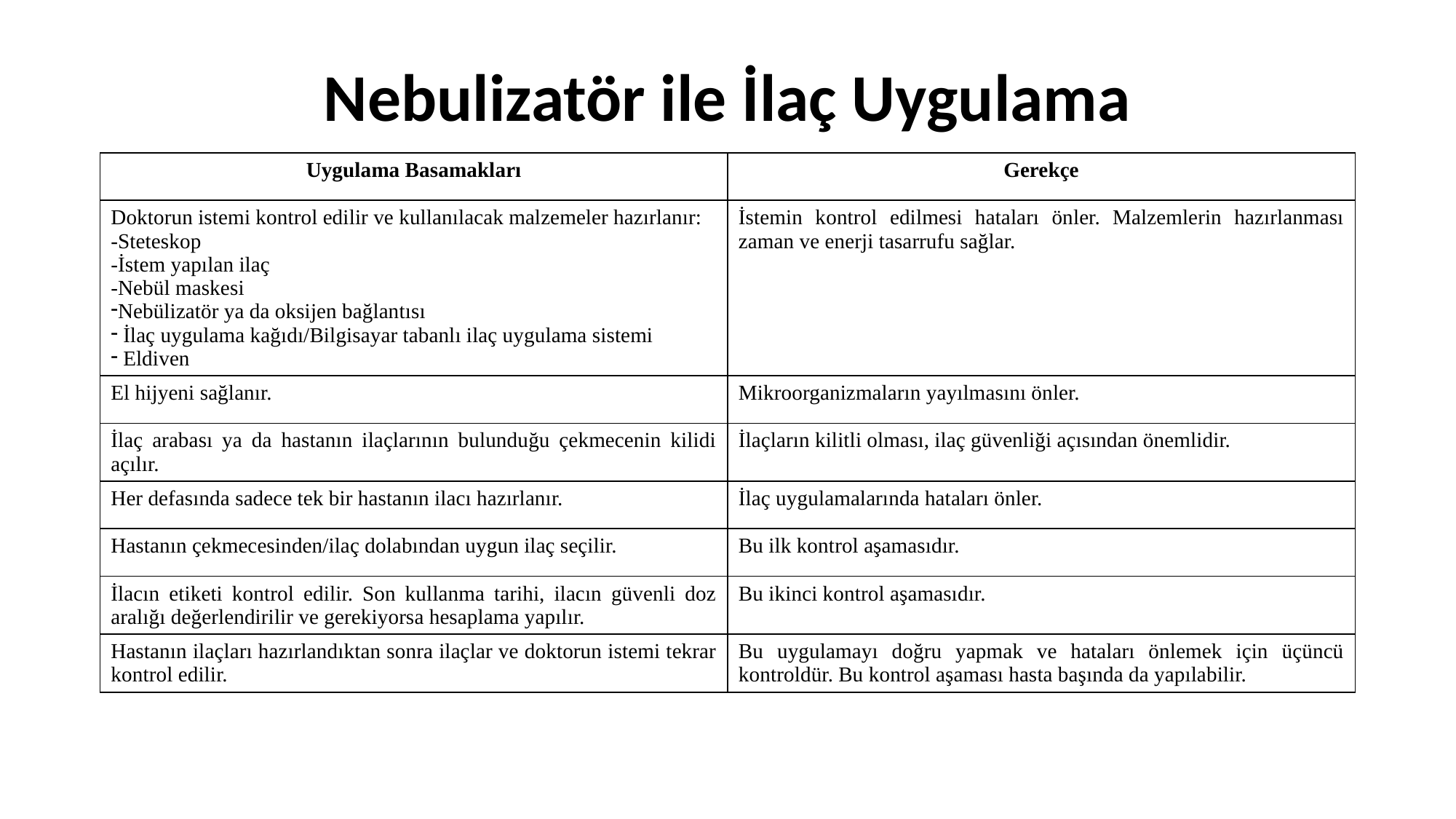

# Nebulizatör ile İlaç Uygulama
| Uygulama Basamakları | Gerekçe |
| --- | --- |
| Doktorun istemi kontrol edilir ve kullanılacak malzemeler hazırlanır: -Steteskop -İstem yapılan ilaç -Nebül maskesi Nebülizatör ya da oksijen bağlantısı İlaç uygulama kağıdı/Bilgisayar tabanlı ilaç uygulama sistemi Eldiven | İstemin kontrol edilmesi hataları önler. Malzemlerin hazırlanması zaman ve enerji tasarrufu sağlar. |
| El hijyeni sağlanır. | Mikroorganizmaların yayılmasını önler. |
| İlaç arabası ya da hastanın ilaçlarının bulunduğu çekmecenin kilidi açılır. | İlaçların kilitli olması, ilaç güvenliği açısından önemlidir. |
| Her defasında sadece tek bir hastanın ilacı hazırlanır. | İlaç uygulamalarında hataları önler. |
| Hastanın çekmecesinden/ilaç dolabından uygun ilaç seçilir. | Bu ilk kontrol aşamasıdır. |
| İlacın etiketi kontrol edilir. Son kullanma tarihi, ilacın güvenli doz aralığı değerlendirilir ve gerekiyorsa hesaplama yapılır. | Bu ikinci kontrol aşamasıdır. |
| Hastanın ilaçları hazırlandıktan sonra ilaçlar ve doktorun istemi tekrar kontrol edilir. | Bu uygulamayı doğru yapmak ve hataları önlemek için üçüncü kontroldür. Bu kontrol aşaması hasta başında da yapılabilir. |